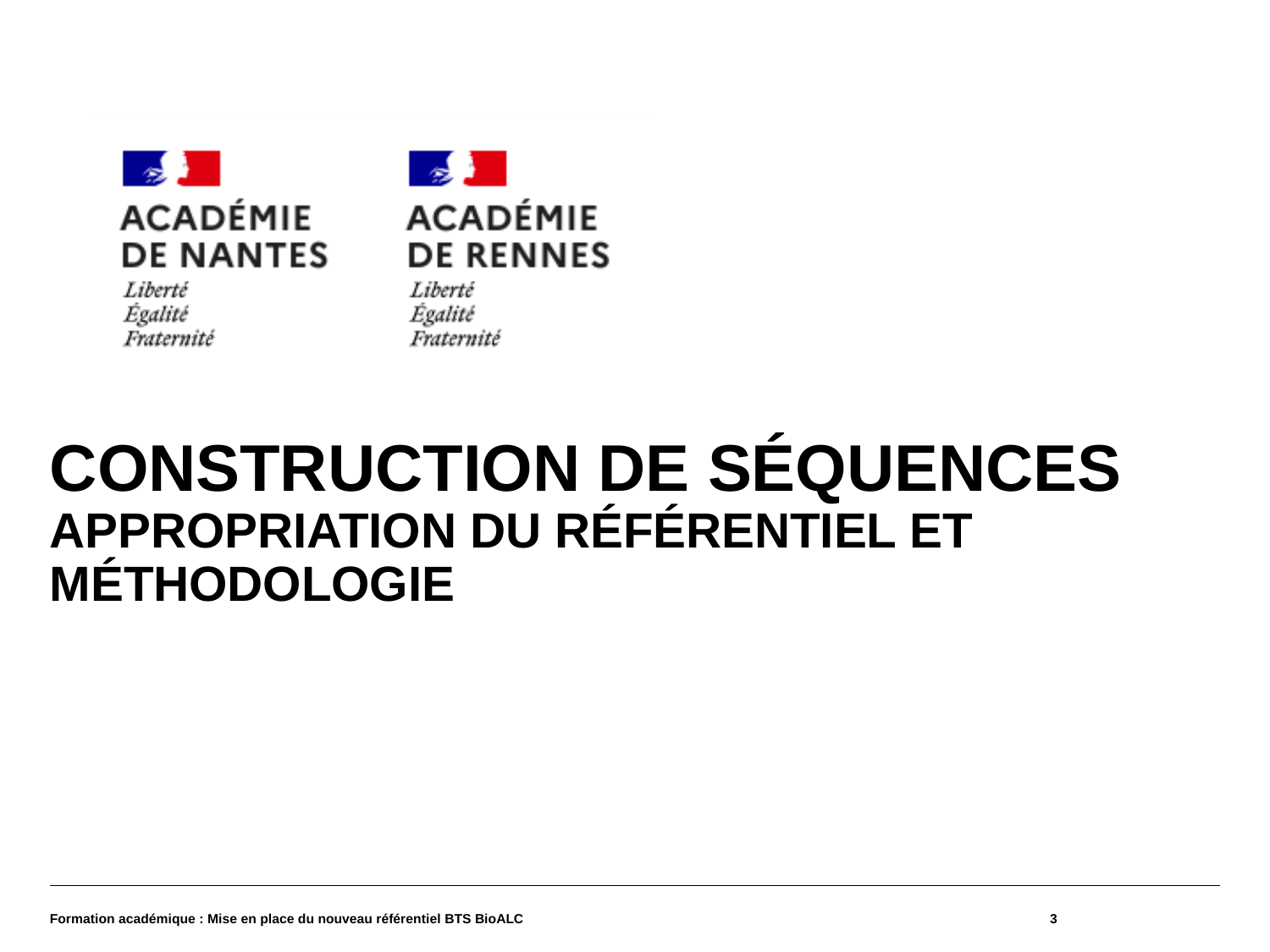

#
Construction de séquences appropriation du référentiel et méthodologie
Formation académique : Mise en place du nouveau référentiel BTS BioALC
3